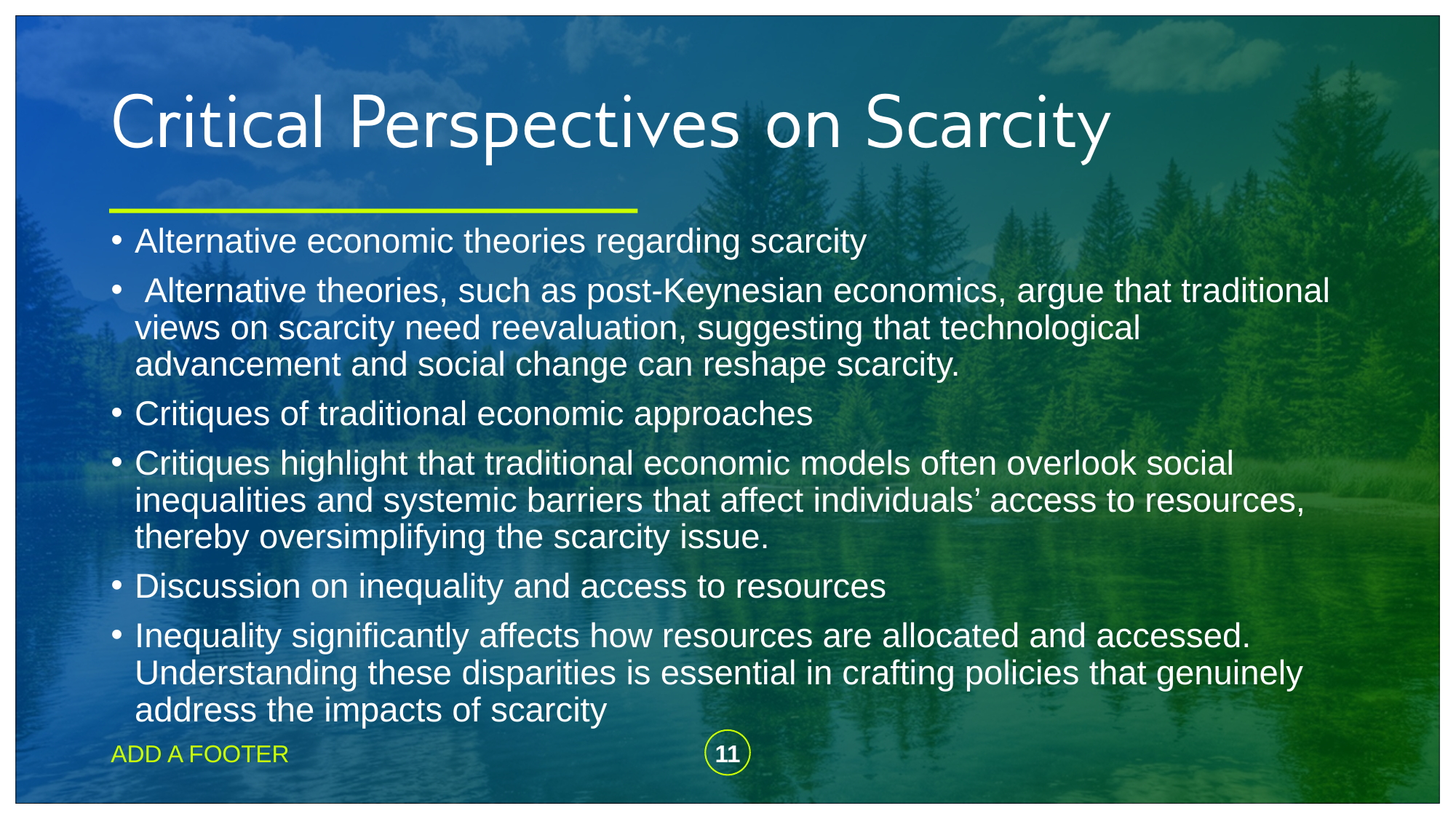

# Critical Perspectives on Scarcity
Alternative economic theories regarding scarcity
 Alternative theories, such as post-Keynesian economics, argue that traditional views on scarcity need reevaluation, suggesting that technological advancement and social change can reshape scarcity.
Critiques of traditional economic approaches
Critiques highlight that traditional economic models often overlook social inequalities and systemic barriers that affect individuals’ access to resources, thereby oversimplifying the scarcity issue.
Discussion on inequality and access to resources
Inequality significantly affects how resources are allocated and accessed. Understanding these disparities is essential in crafting policies that genuinely address the impacts of scarcity
ADD A FOOTER
11